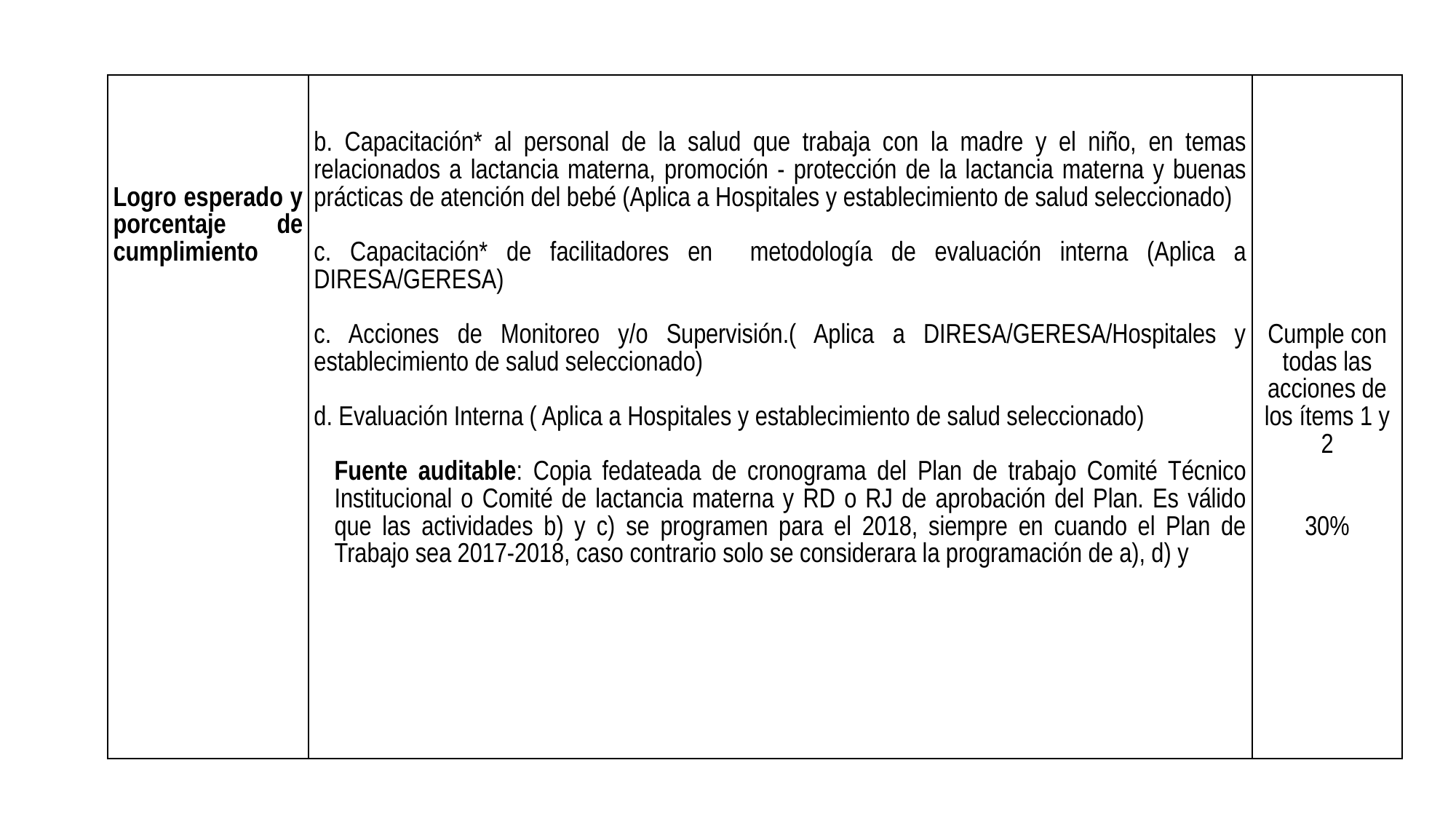

#
| Logro esperado y porcentaje de cumplimiento | b. Capacitación\* al personal de la salud que trabaja con la madre y el niño, en temas relacionados a lactancia materna, promoción - protección de la lactancia materna y buenas prácticas de atención del bebé (Aplica a Hospitales y establecimiento de salud seleccionado) c. Capacitación\* de facilitadores en metodología de evaluación interna (Aplica a DIRESA/GERESA) c. Acciones de Monitoreo y/o Supervisión.( Aplica a DIRESA/GERESA/Hospitales y establecimiento de salud seleccionado)   d. Evaluación Interna ( Aplica a Hospitales y establecimiento de salud seleccionado) Fuente auditable: Copia fedateada de cronograma del Plan de trabajo Comité Técnico Institucional o Comité de lactancia materna y RD o RJ de aprobación del Plan. Es válido que las actividades b) y c) se programen para el 2018, siempre en cuando el Plan de Trabajo sea 2017-2018, caso contrario solo se considerara la programación de a), d) y | Cumple con todas las acciones de los ítems 1 y 2     30% |
| --- | --- | --- |